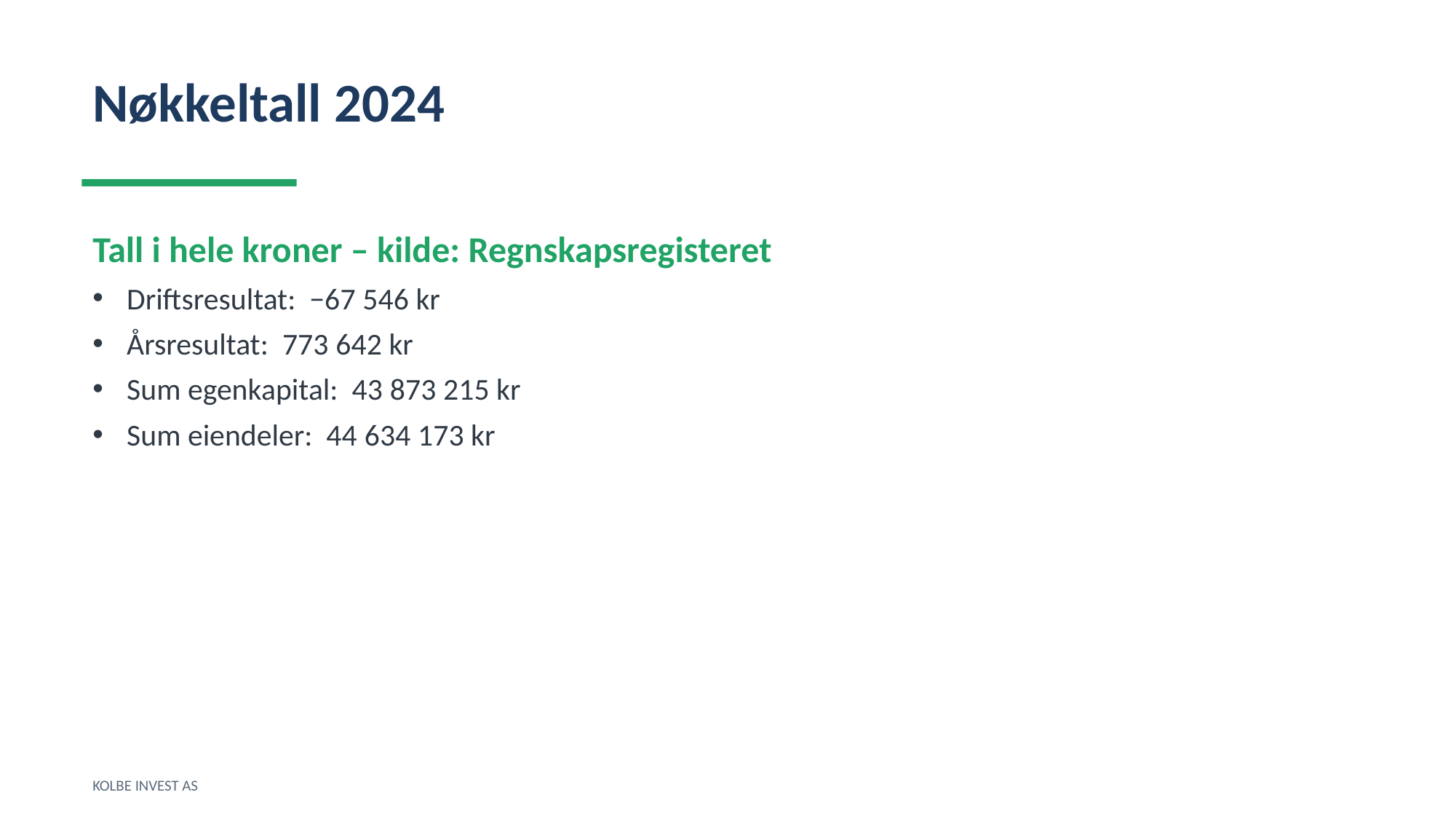

Nøkkeltall 2024

Tall i hele kroner – kilde: Regnskapsregisteret
Driftsresultat:  −67 546 kr
Årsresultat:  773 642 kr
Sum egenkapital:  43 873 215 kr
Sum eiendeler:  44 634 173 kr
KOLBE INVEST AS